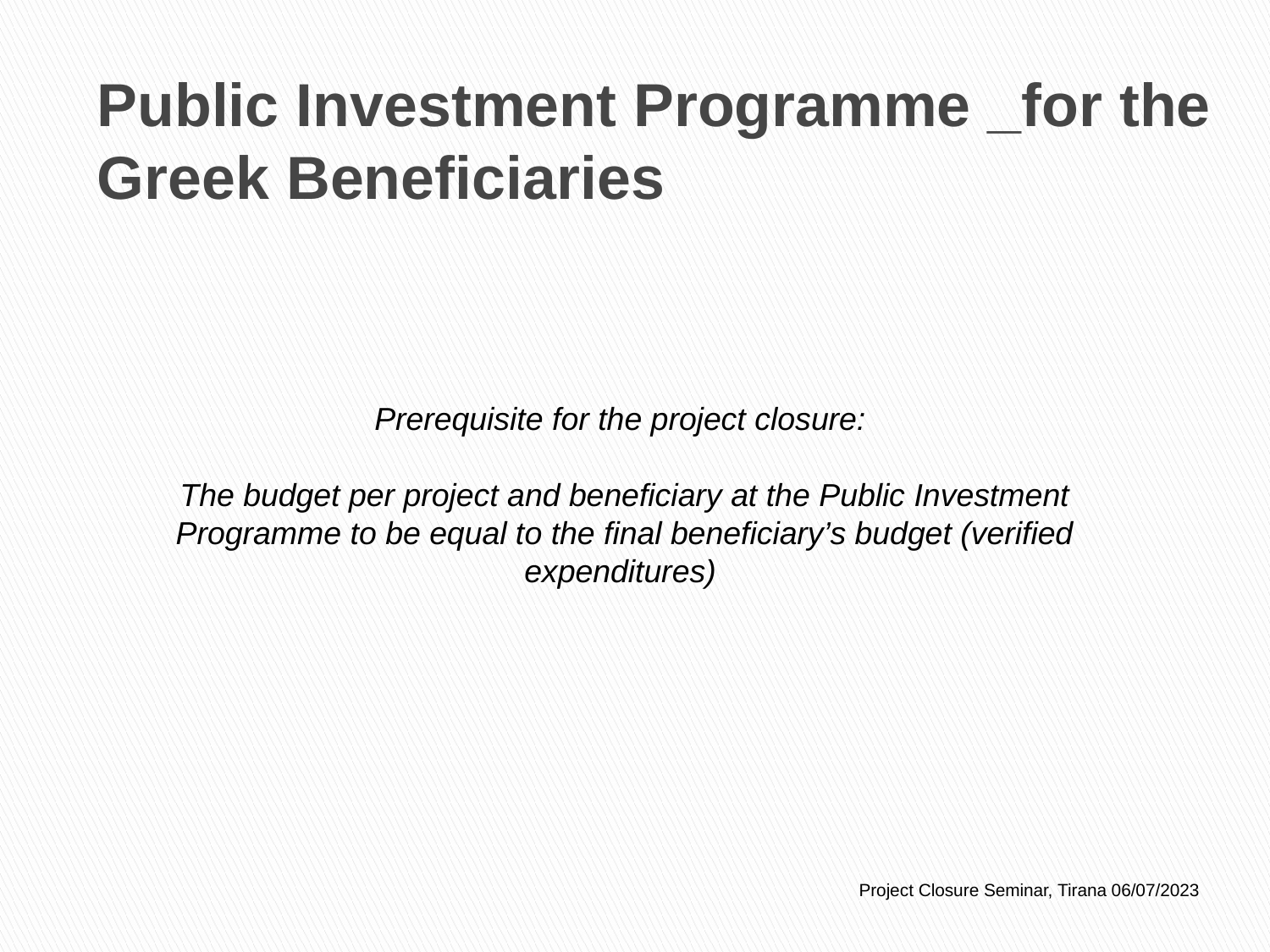

Public Investment Programme _for the Greek Beneficiaries
Prerequisite for the project closure:

The budget per project and beneficiary at the Public Investment Programme to be equal to the final beneficiary’s budget (verified expenditures)
Project Closure Seminar, Tirana 06/07/2023